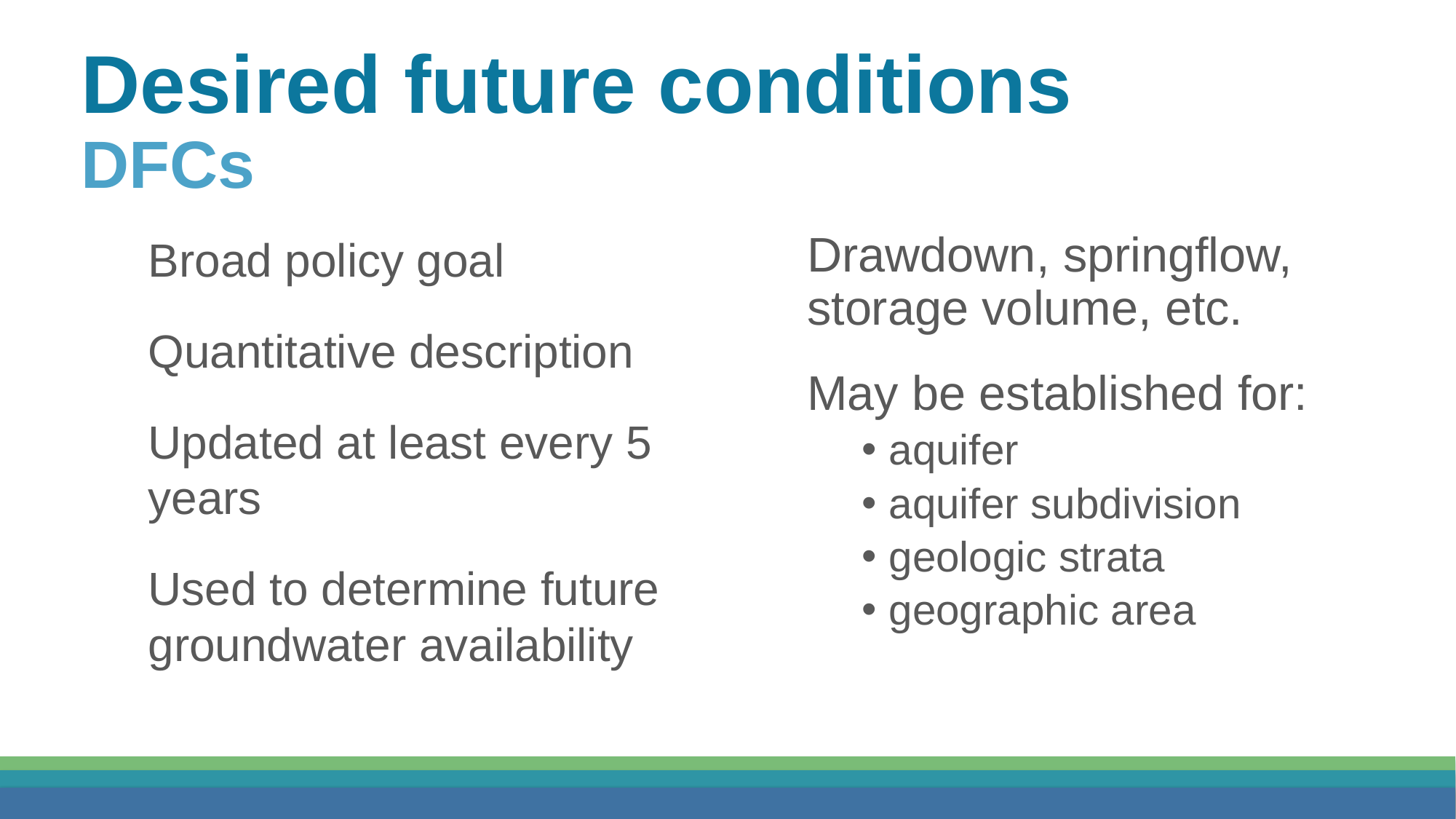

Desired future conditions
DFCs
Broad policy goal
Quantitative description
Updated at least every 5 years
Used to determine future groundwater availability
Drawdown, springflow, storage volume, etc.
May be established for:
aquifer
aquifer subdivision
geologic strata
geographic area